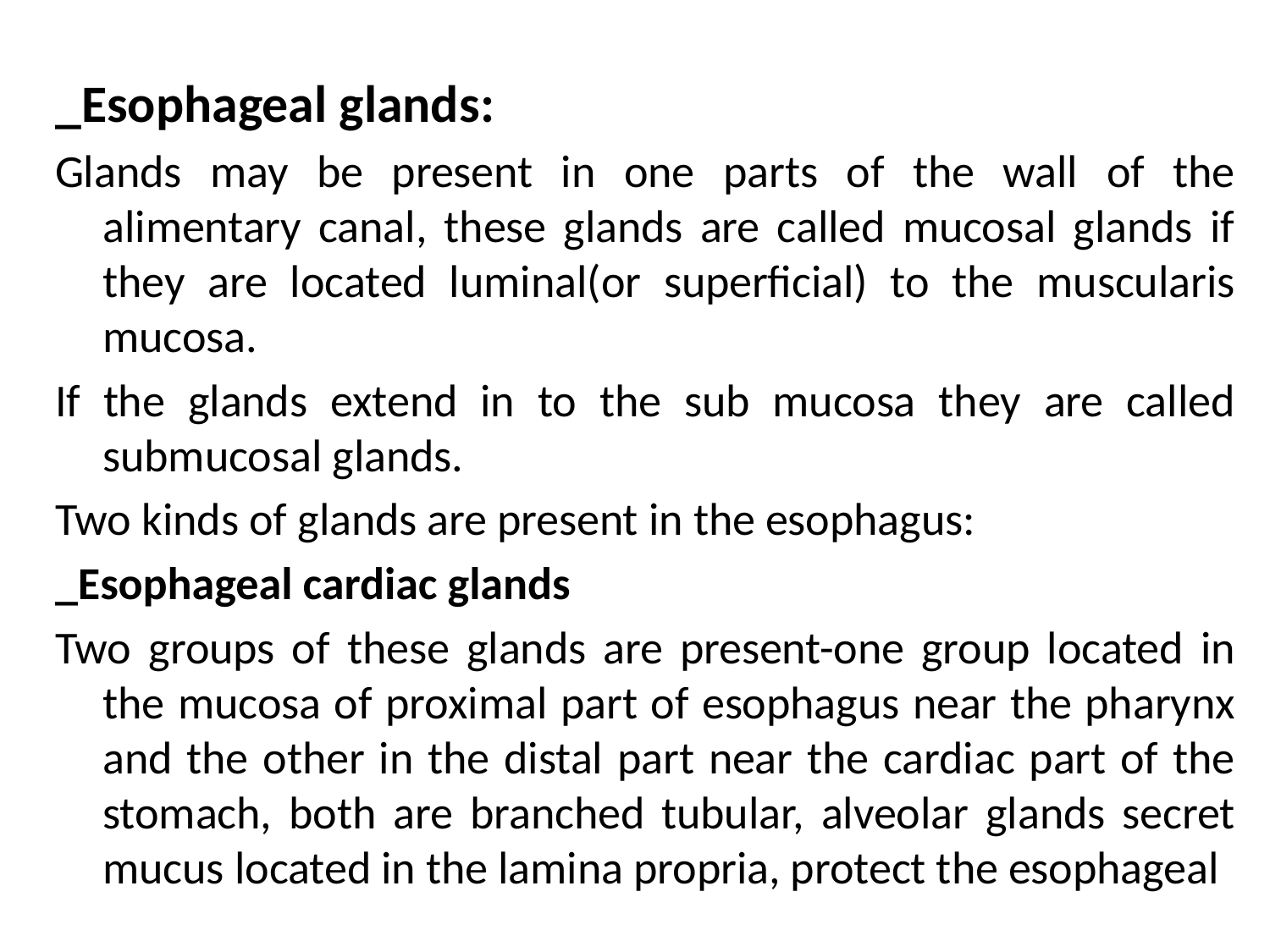

#
_Esophageal glands:
Glands may be present in one parts of the wall of the alimentary canal, these glands are called mucosal glands if they are located luminal(or superficial) to the muscularis mucosa.
If the glands extend in to the sub mucosa they are called submucosal glands.
Two kinds of glands are present in the esophagus:
_Esophageal cardiac glands
Two groups of these glands are present-one group located in the mucosa of proximal part of esophagus near the pharynx and the other in the distal part near the cardiac part of the stomach, both are branched tubular, alveolar glands secret mucus located in the lamina propria, protect the esophageal